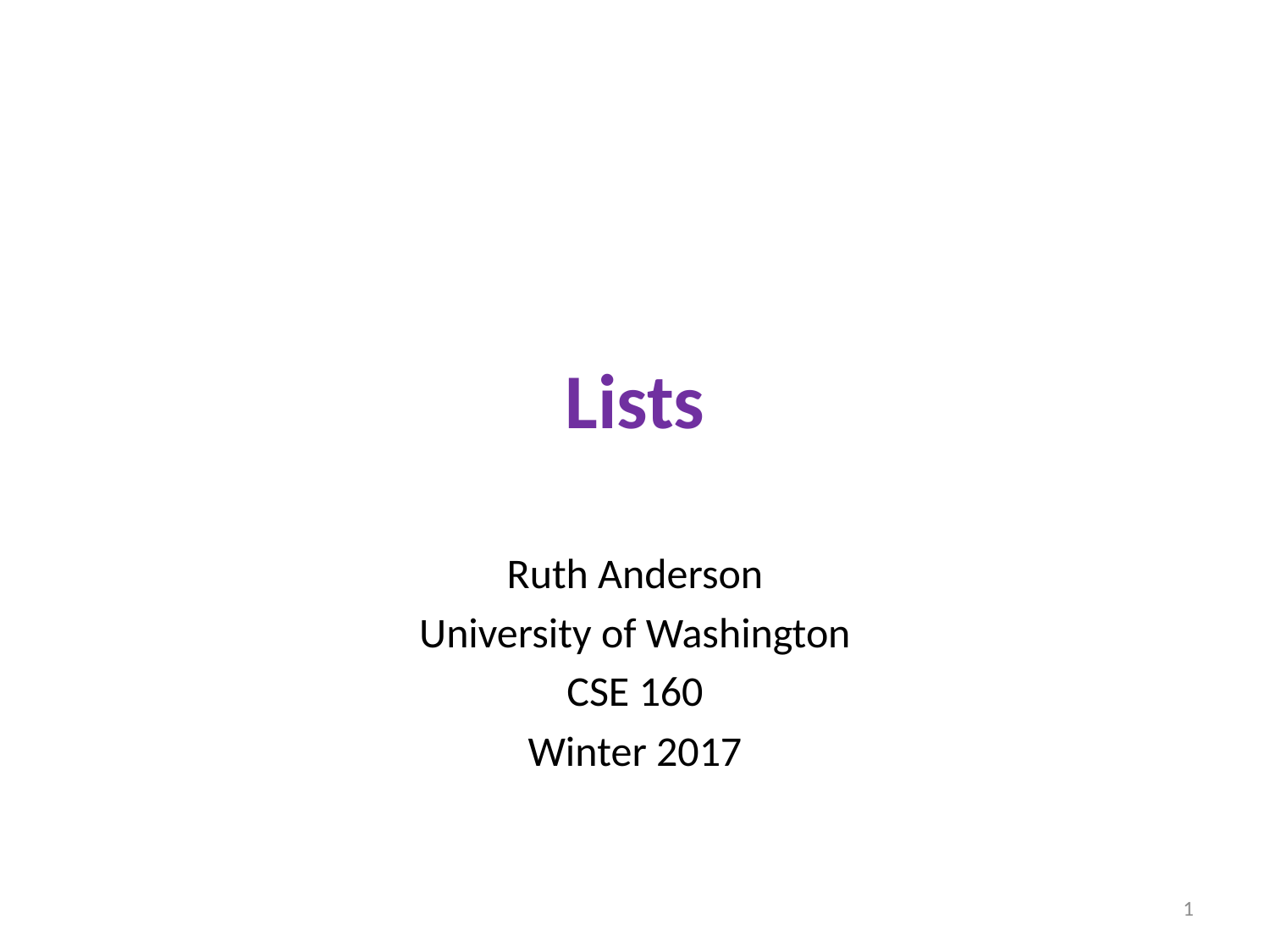

# Lists
Ruth Anderson
University of Washington
CSE 160
Winter 2017

1